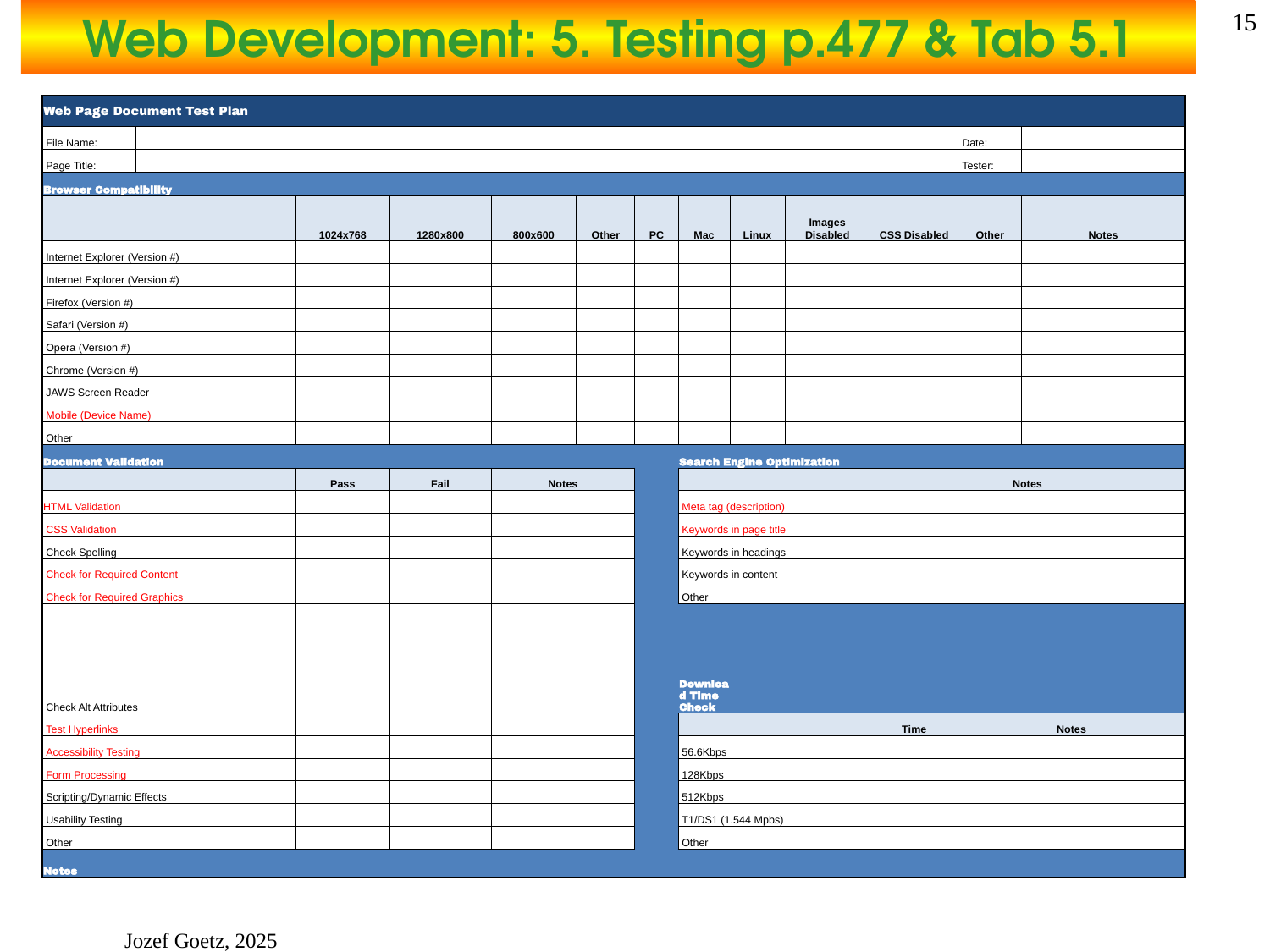

# Web Development: 5. Testing p.477 & Tab 5.1
15
| Web Page Document Test Plan |  |  |  |  |  |  |  |  |  |  |  |  |  |
| --- | --- | --- | --- | --- | --- | --- | --- | --- | --- | --- | --- | --- | --- |
| File Name: |  |  |  |  |  |  |  |  |  |  |  | Date: |  |
| Page Title: |  |  |  |  |  |  |  |  |  |  |  | Tester: |  |
| Browser Compatibility |  |  |  |  |  |  |  |  |  |  |  |  |  |
|  |  |  | 1024x768 | 1280x800 | 800x600 | Other | PC | Mac | Linux | Images Disabled | CSS Disabled | Other | Notes |
| Internet Explorer (Version #) |  |  |  |  |  |  |  |  |  |  |  |  |  |
| Internet Explorer (Version #) |  |  |  |  |  |  |  |  |  |  |  |  |  |
| Firefox (Version #) |  |  |  |  |  |  |  |  |  |  |  |  |  |
| Safari (Version #) |  |  |  |  |  |  |  |  |  |  |  |  |  |
| Opera (Version #) |  |  |  |  |  |  |  |  |  |  |  |  |  |
| Chrome (Version #) |  |  |  |  |  |  |  |  |  |  |  |  |  |
| JAWS Screen Reader |  |  |  |  |  |  |  |  |  |  |  |  |  |
| Mobile (Device Name) |  |  |  |  |  |  |  |  |  |  |  |  |  |
| Other |  |  |  |  |  |  |  |  |  |  |  |  |  |
| Document Validation |  |  |  |  |  |  |  | Search Engine Optimization |  |  |  |  |  |
|  |  |  | Pass | Fail | Notes |  |  |  |  |  | Notes |  |  |
| HTML Validation |  |  |  |  |  |  |  | Meta tag (description) |  |  |  |  |  |
| CSS Validation |  |  |  |  |  |  |  | Keywords in page title |  |  |  |  |  |
| Check Spelling |  |  |  |  |  |  |  | Keywords in headings |  |  |  |  |  |
| Check for Required Content |  |  |  |  |  |  |  | Keywords in content |  |  |  |  |  |
| Check for Required Graphics |  |  |  |  |  |  |  | Other |  |  |  |  |  |
| Check Alt Attributes |  |  |  |  |  |  |  | Download Time Check |  |  |  |  |  |
| Test Hyperlinks |  |  |  |  |  |  |  |  |  |  | Time | Notes |  |
| Accessibility Testing |  |  |  |  |  |  |  | 56.6Kbps |  |  |  |  |  |
| Form Processing |  |  |  |  |  |  |  | 128Kbps |  |  |  |  |  |
| Scripting/Dynamic Effects |  |  |  |  |  |  |  | 512Kbps |  |  |  |  |  |
| Usability Testing |  |  |  |  |  |  |  | T1/DS1 (1.544 Mpbs) |  |  |  |  |  |
| Other |  |  |  |  |  |  |  | Other |  |  |  |  |  |
| Notes |  |  |  |  |  |  |  |  |  |  |  |  |  |